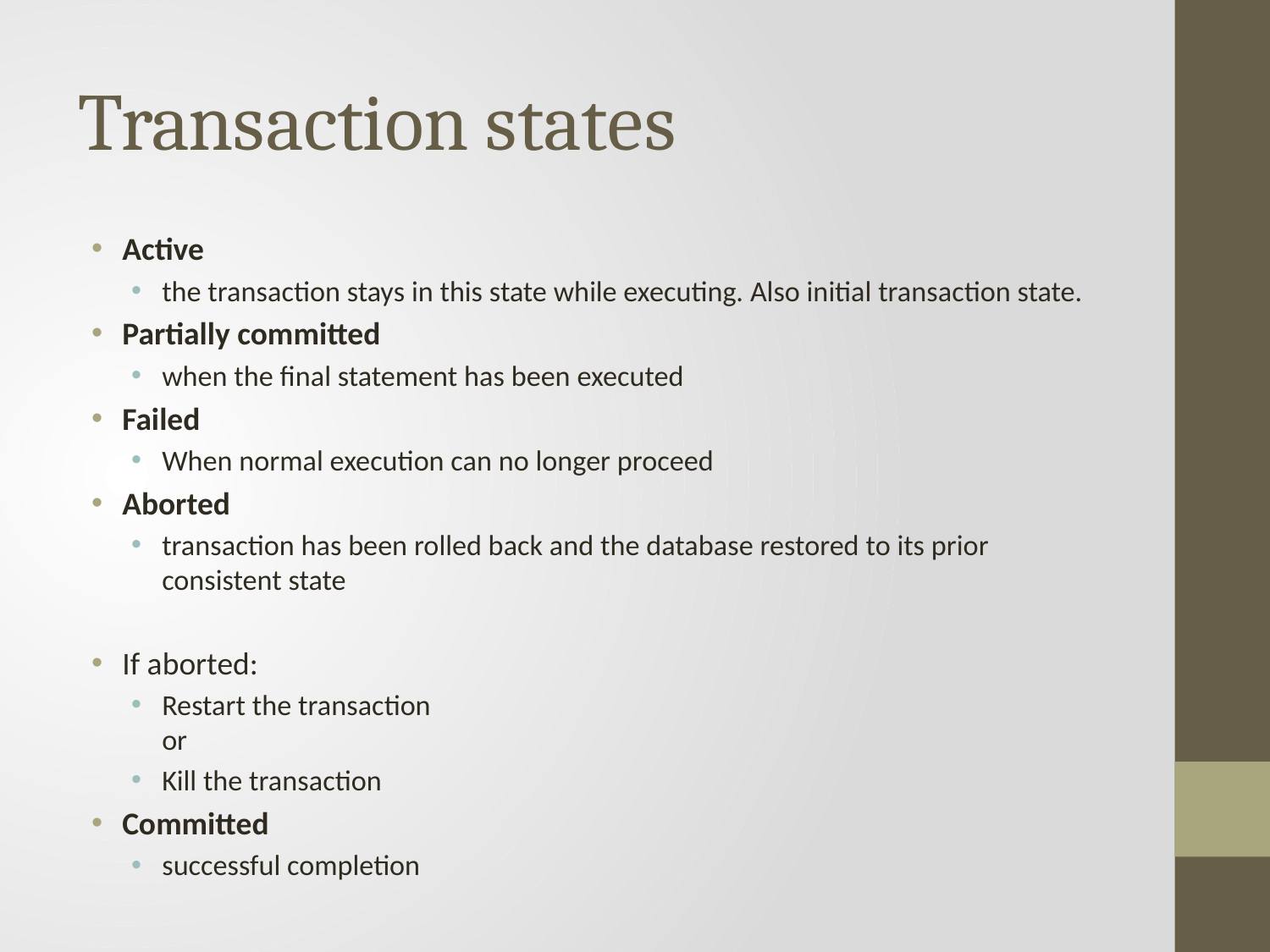

# Transaction states
Active
the transaction stays in this state while executing. Also initial transaction state.
Partially committed
when the final statement has been executed
Failed
When normal execution can no longer proceed
Aborted
transaction has been rolled back and the database restored to its prior consistent state

If aborted:
Restart the transaction
or
Kill the transaction
Committed
successful completion